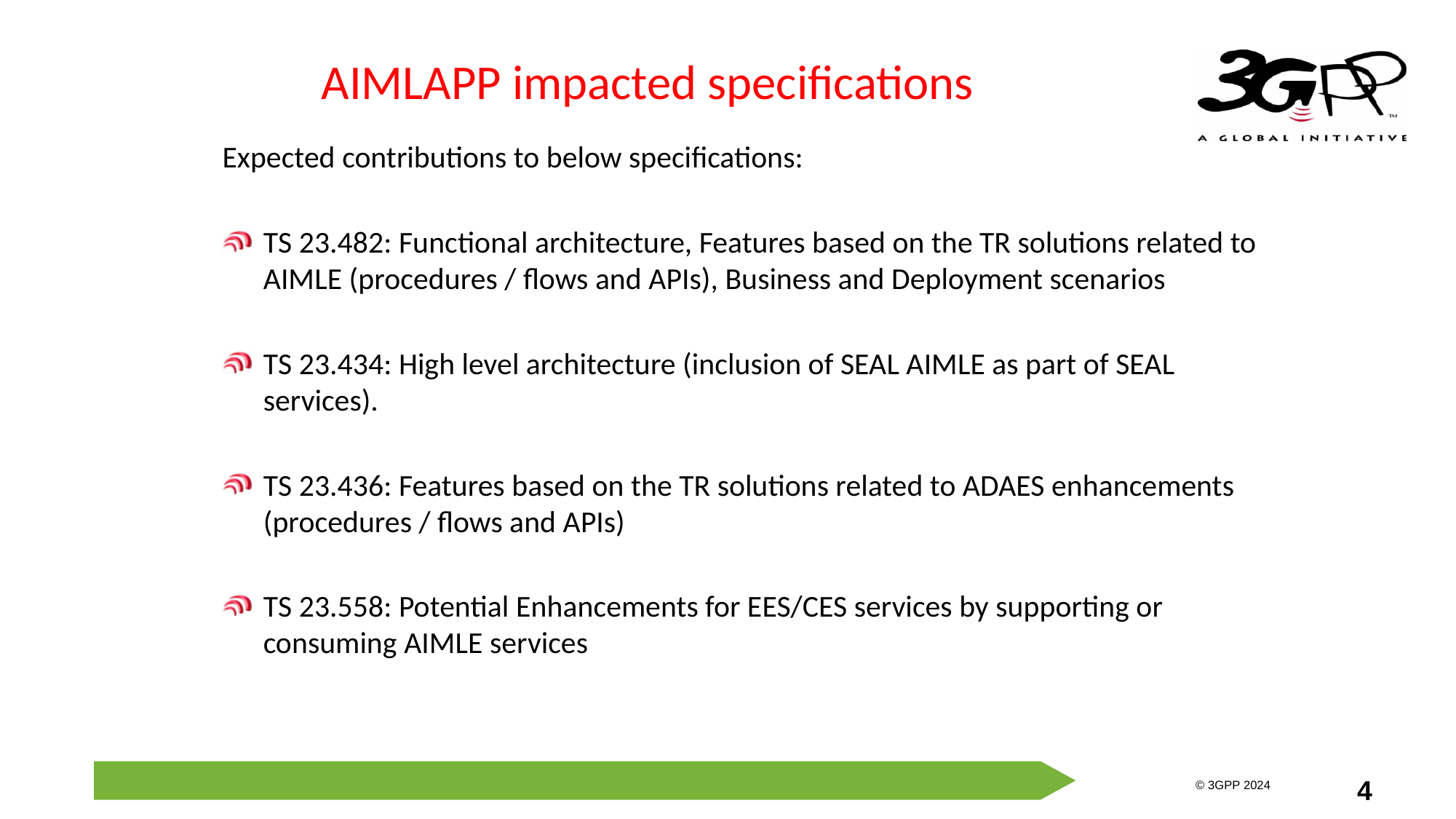

# AIMLAPP impacted specifications
Expected contributions to below specifications:

TS 23.482: Functional architecture, Features based on the TR solutions related to AIMLE (procedures / flows and APIs), Business and Deployment scenarios

TS 23.434: High level architecture (inclusion of SEAL AIMLE as part of SEAL services).

TS 23.436: Features based on the TR solutions related to ADAES enhancements (procedures / flows and APIs)

TS 23.558: Potential Enhancements for EES/CES services by supporting or consuming AIMLE services